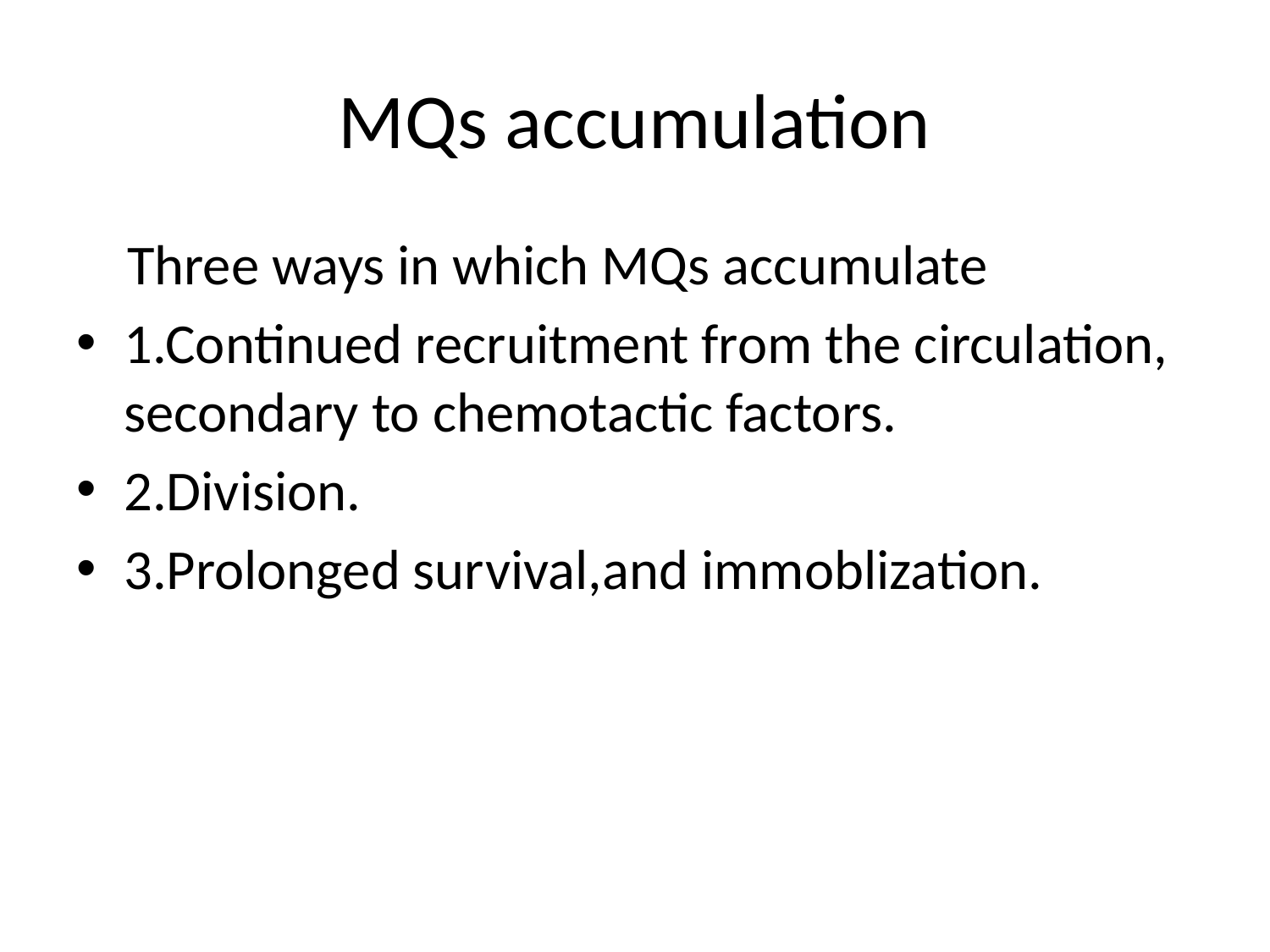

# MQs accumulation
    Three ways in which MQs accumulate
1.Continued recruitment from the circulation, secondary to chemotactic factors.
2.Division.
3.Prolonged survival,and immoblization.